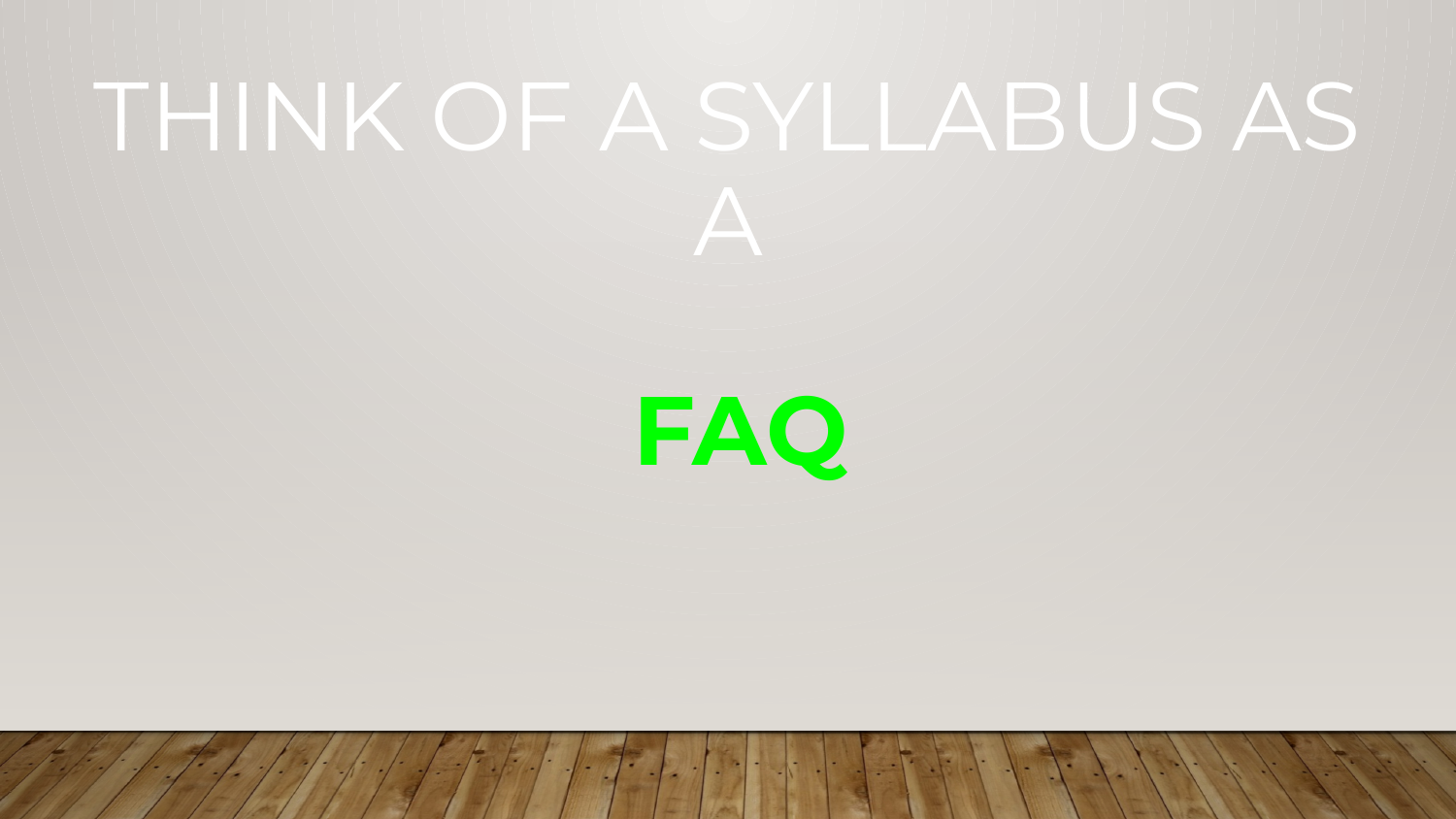

# Think of a syllabus as a

 FAQ